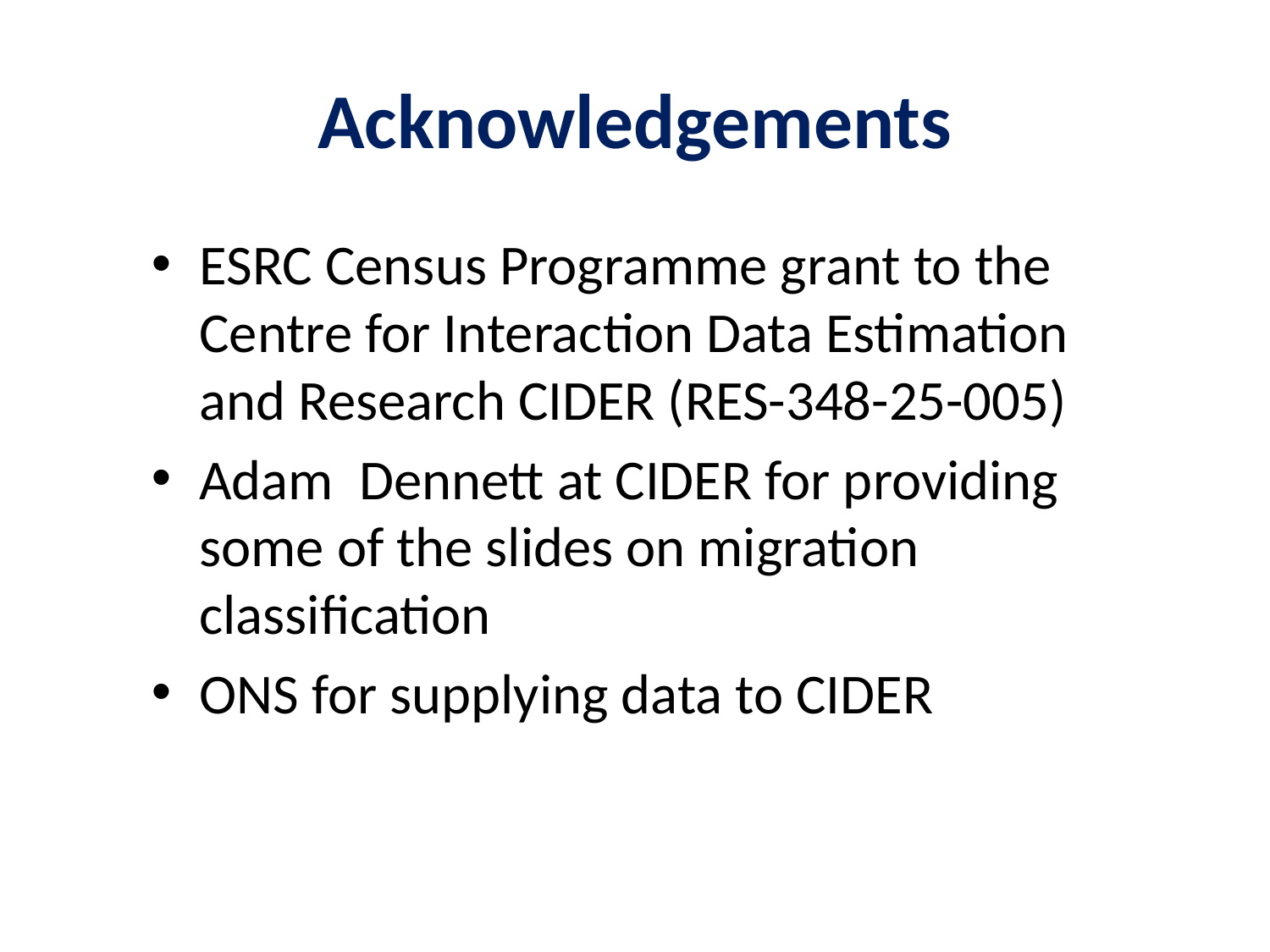

# Acknowledgements
ESRC Census Programme grant to the Centre for Interaction Data Estimation and Research CIDER (RES-348-25-005)
Adam  Dennett at CIDER for providing some of the slides on migration classification
ONS for supplying data to CIDER